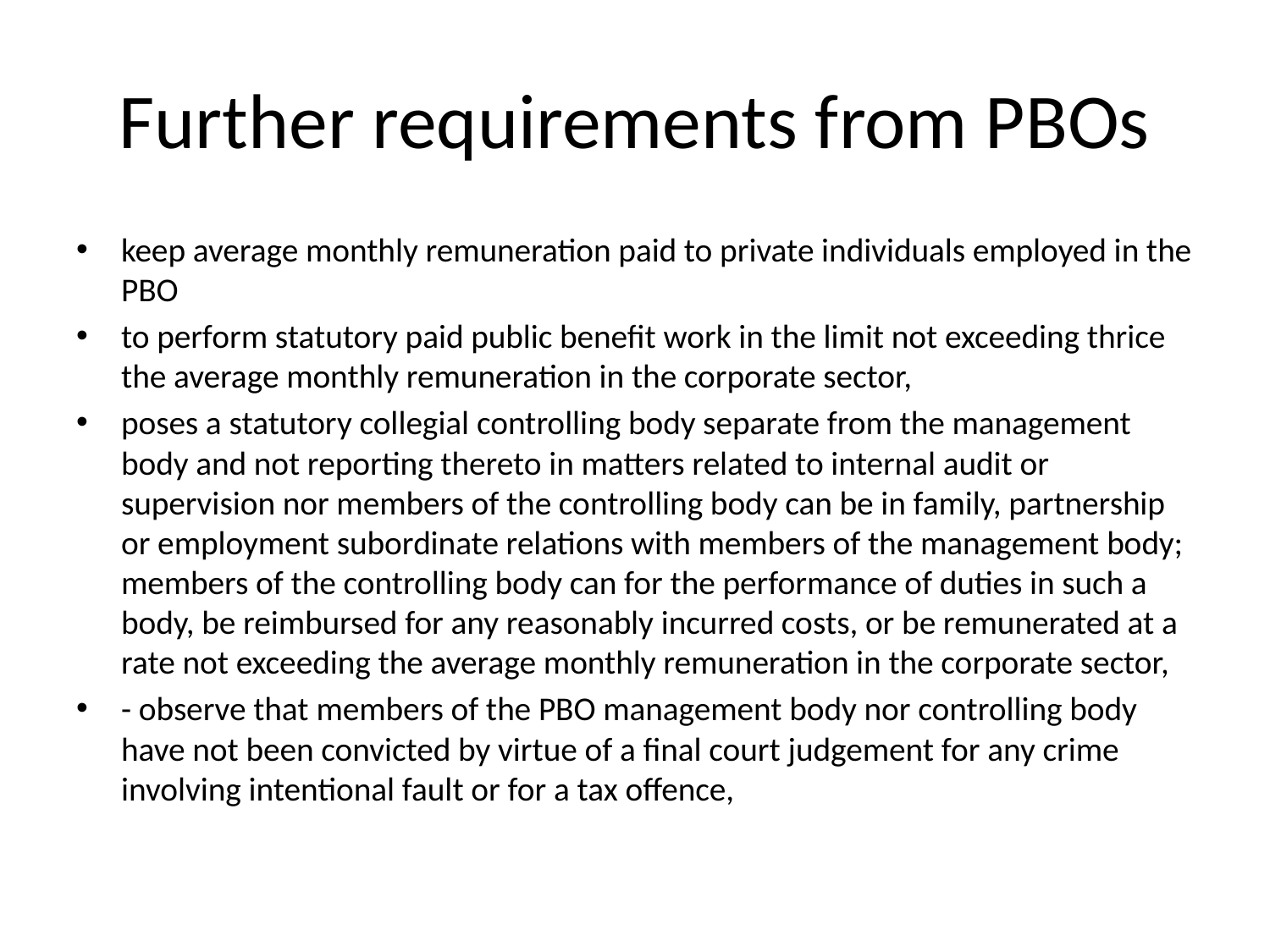

# Further requirements from PBOs
keep average monthly remuneration paid to private individuals employed in the PBO
to perform statutory paid public benefit work in the limit not exceeding thrice the average monthly remuneration in the corporate sector,
poses a statutory collegial controlling body separate from the management body and not reporting thereto in matters related to internal audit or supervision nor members of the controlling body can be in family, partnership or employment subordinate relations with members of the management body; members of the controlling body can for the performance of duties in such a body, be reimbursed for any reasonably incurred costs, or be remunerated at a rate not exceeding the average monthly remuneration in the corporate sector,
- observe that members of the PBO management body nor controlling body have not been convicted by virtue of a final court judgement for any crime involving intentional fault or for a tax offence,